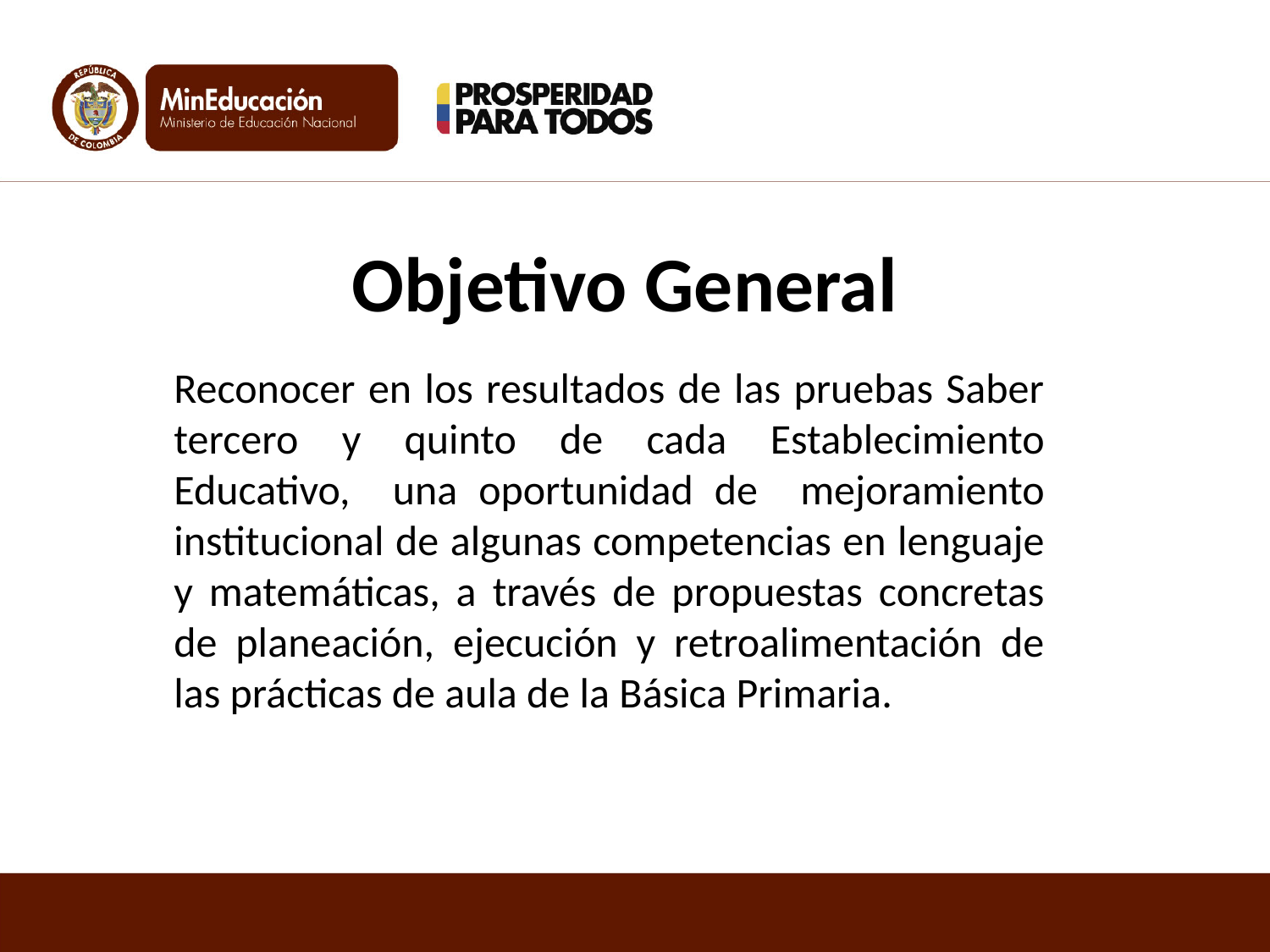

# Objetivo General
Reconocer en los resultados de las pruebas Saber tercero y quinto de cada Establecimiento Educativo,  una oportunidad de  mejoramiento institucional de algunas competencias en lenguaje y matemáticas, a través de propuestas concretas de planeación, ejecución y retroalimentación de las prácticas de aula de la Básica Primaria.